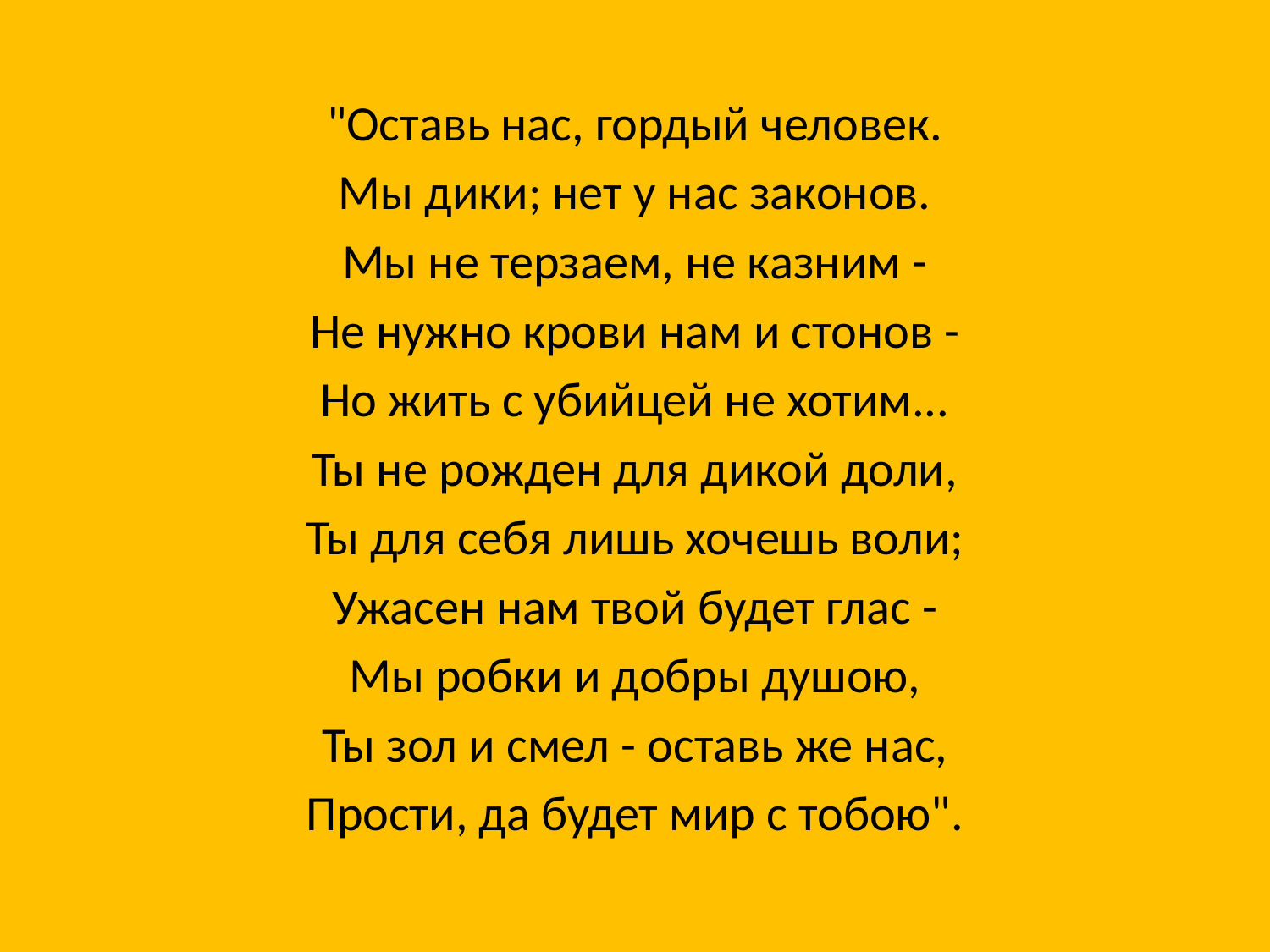

"Оставь нас, гордый человек.
Мы дики; нет у нас законов.
Мы не терзаем, не казним -
Не нужно крови нам и стонов -
Но жить с убийцей не хотим...
Ты не рожден для дикой доли,
Ты для себя лишь хочешь воли;
Ужасен нам твой будет глас -
Мы робки и добры душою,
Ты зол и смел - оставь же нас,
Прости, да будет мир с тобою".